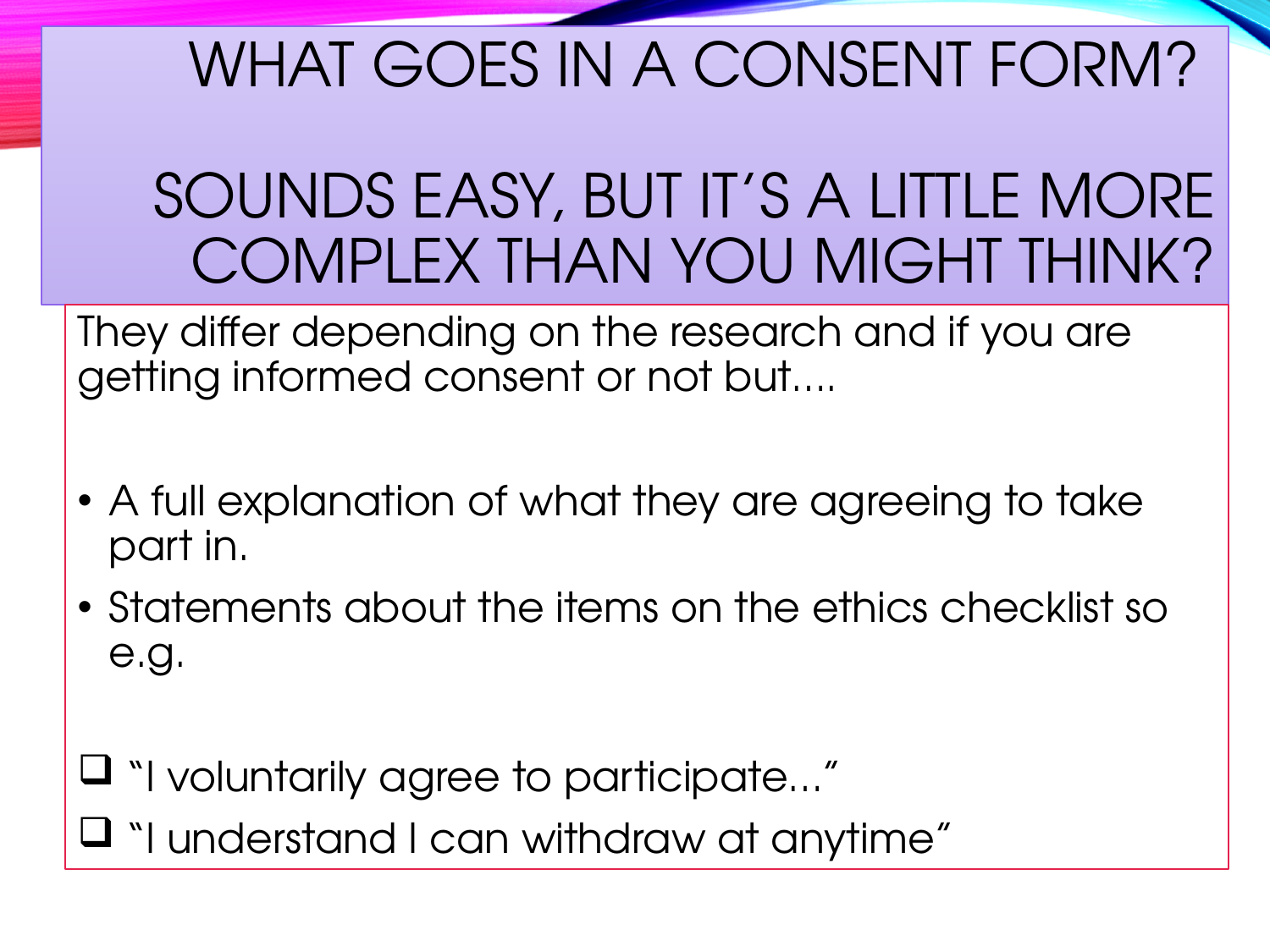

# What goes in a consent form? SOUNDS EASY, BUT IT’S A LITTLE MORE COMPLEX THAN YOU MIGHT THINK?
They differ depending on the research and if you are getting informed consent or not but….

A full explanation of what they are agreeing to take part in.
Statements about the items on the ethics checklist so e.g.

 “I voluntarily agree to participate…”
 “I understand I can withdraw at anytime”